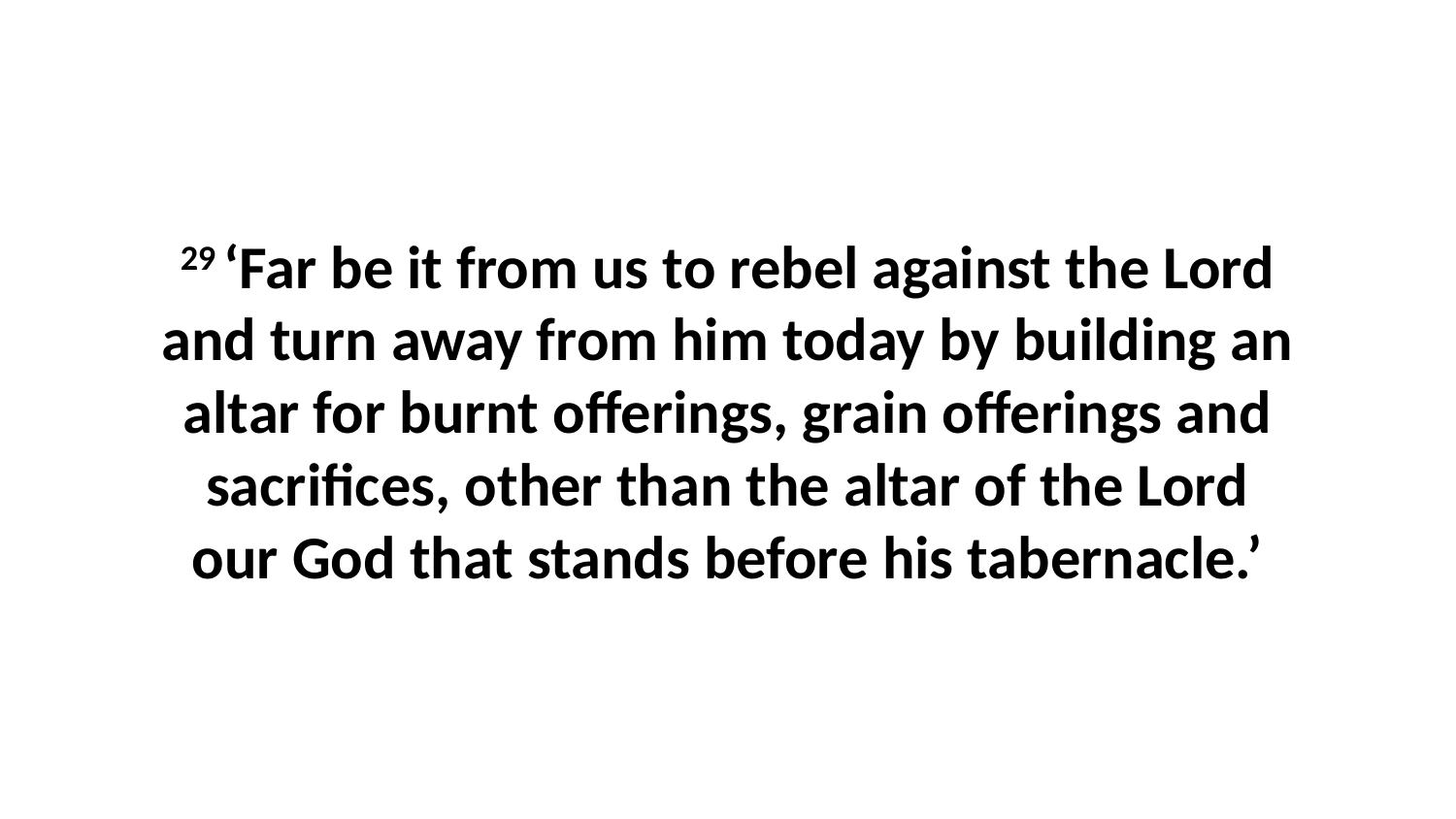

29 ‘Far be it from us to rebel against the Lord and turn away from him today by building an altar for burnt offerings, grain offerings and sacrifices, other than the altar of the Lord our God that stands before his tabernacle.’